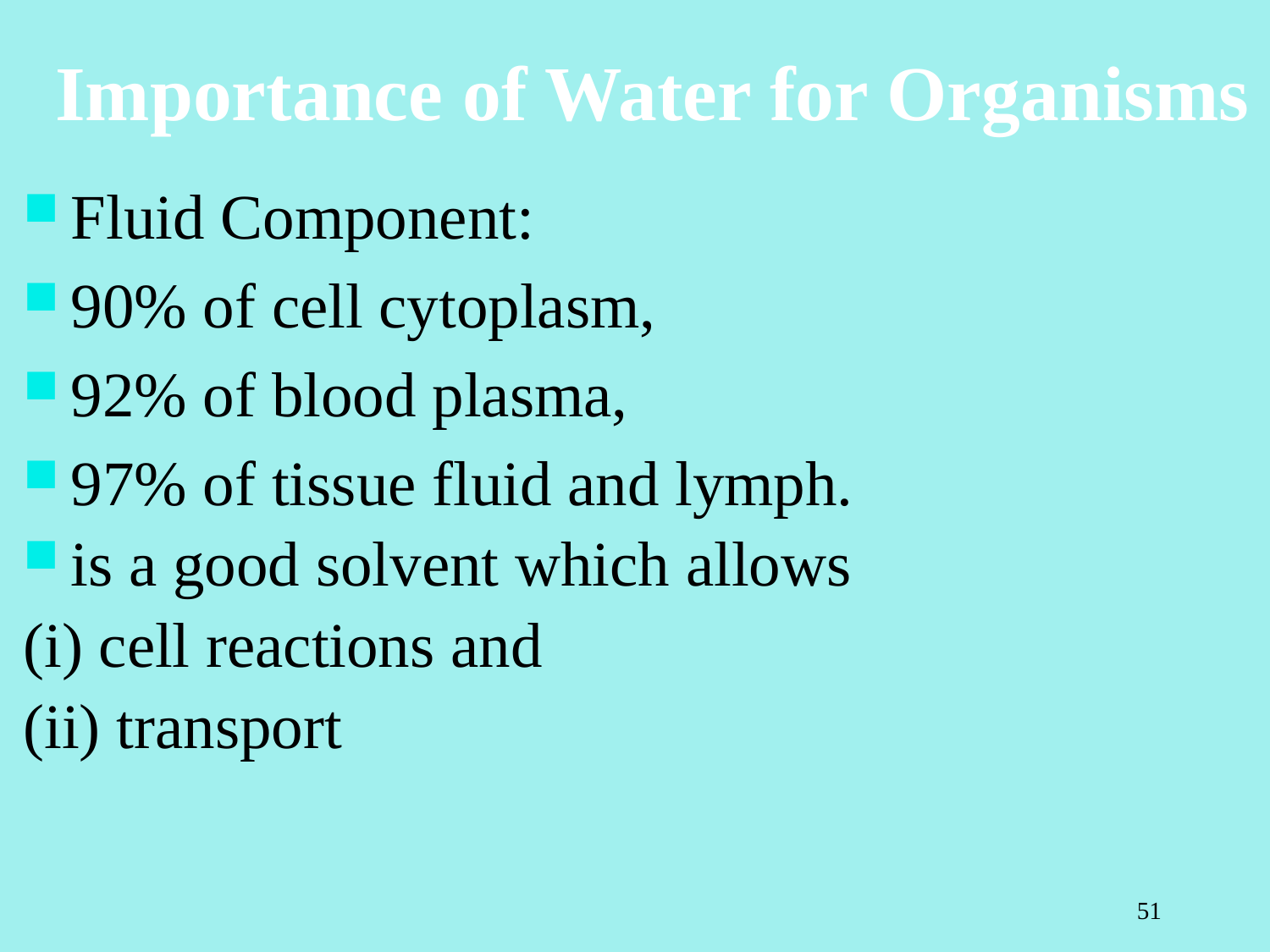

# Importance of Water for Organisms
Fluid Component:
90% of cell cytoplasm,
92% of blood plasma,
97% of tissue fluid and lymph.
is a good solvent which allows
(i) cell reactions and
(ii) transport

51